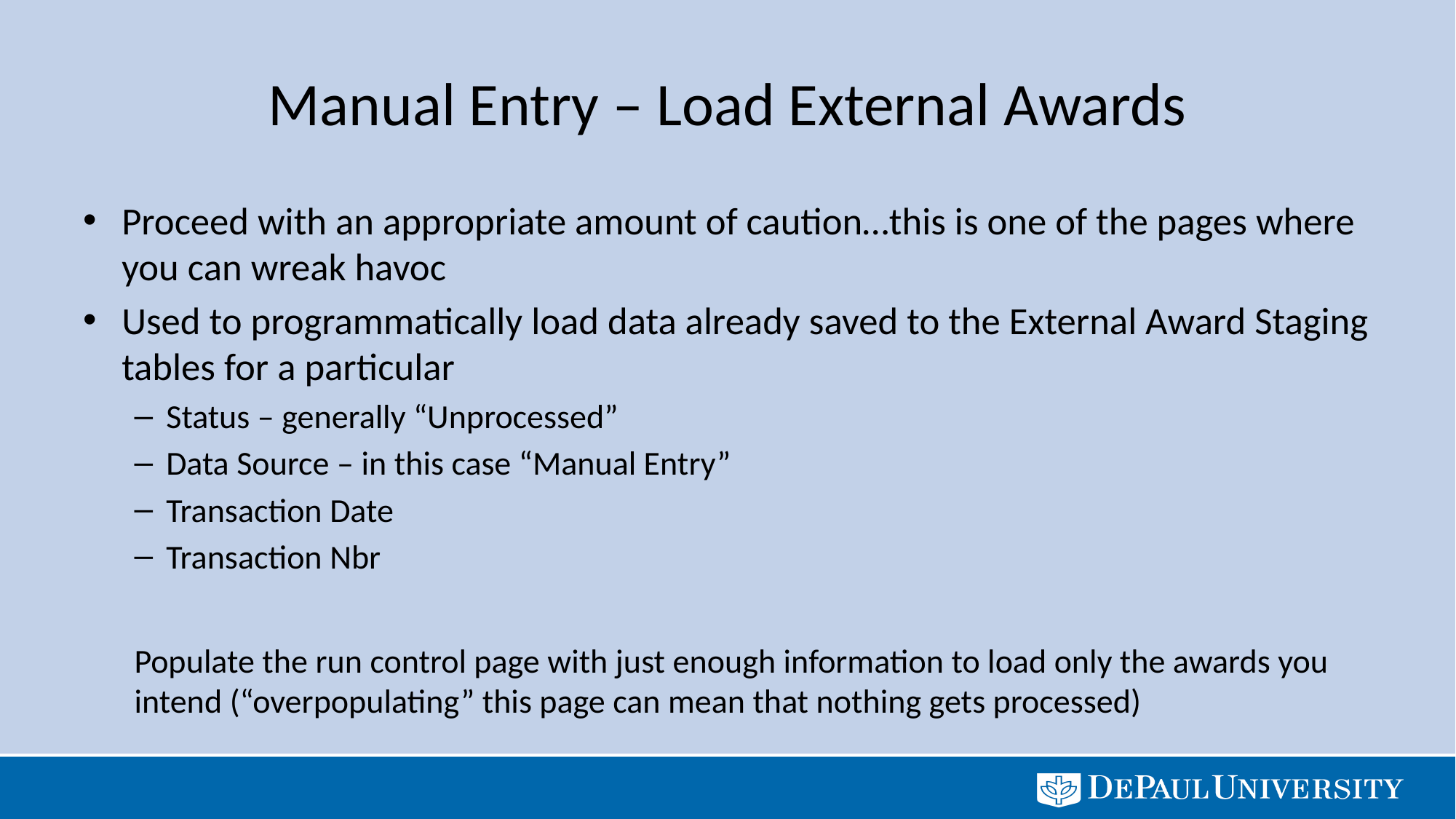

# Manual Entry – Load External Awards
Proceed with an appropriate amount of caution…this is one of the pages where you can wreak havoc
Used to programmatically load data already saved to the External Award Staging tables for a particular
Status – generally “Unprocessed”
Data Source – in this case “Manual Entry”
Transaction Date
Transaction Nbr

Populate the run control page with just enough information to load only the awards you intend (“overpopulating” this page can mean that nothing gets processed)